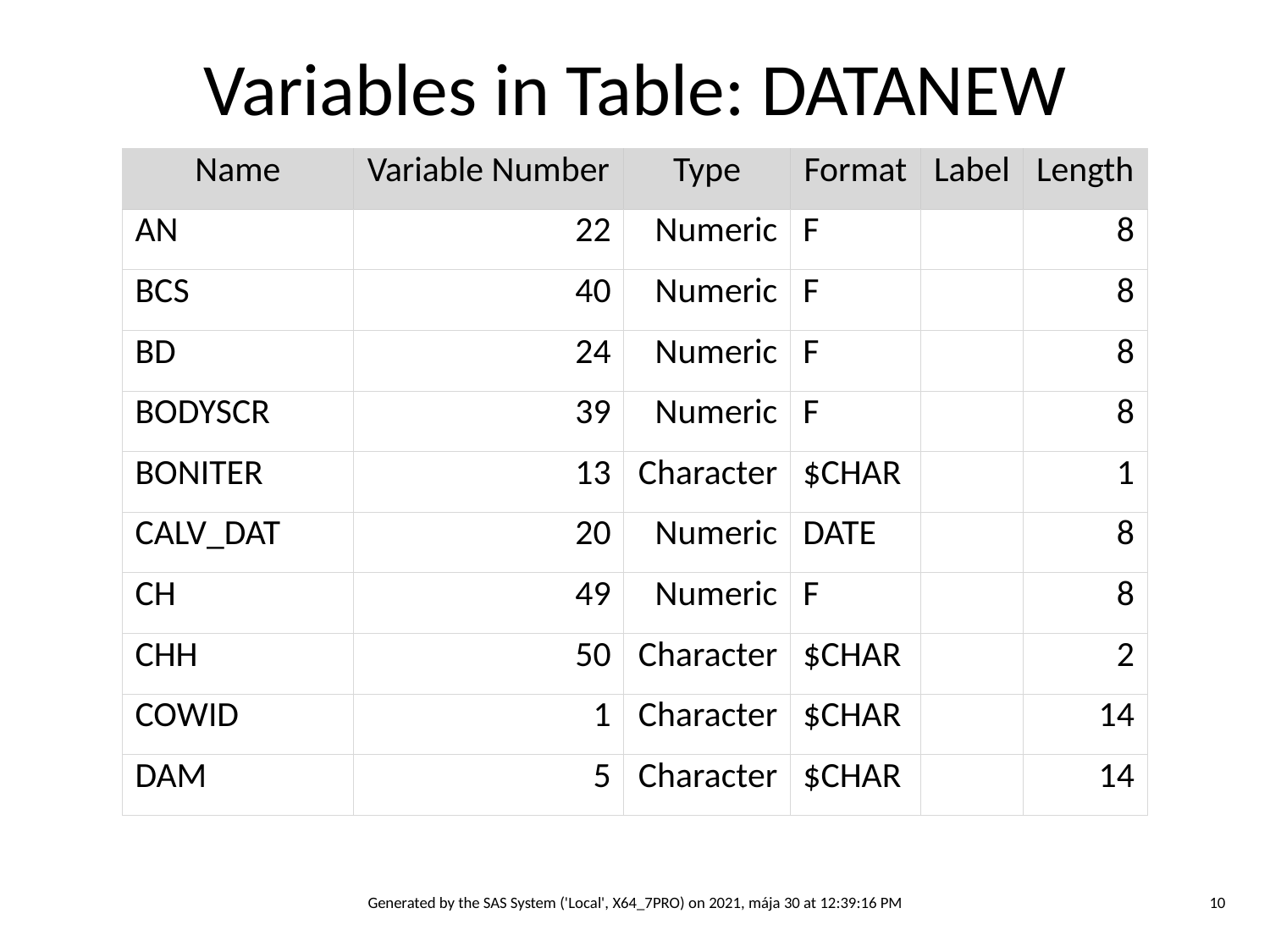

Variables in Table: DATANEW
| Name | Variable Number | Type | Format | Label | Length |
| --- | --- | --- | --- | --- | --- |
| AN | 22 | Numeric | F |  | 8 |
| BCS | 40 | Numeric | F |  | 8 |
| BD | 24 | Numeric | F |  | 8 |
| BODYSCR | 39 | Numeric | F |  | 8 |
| BONITER | 13 | Character | $CHAR |  | 1 |
| CALV\_DAT | 20 | Numeric | DATE |  | 8 |
| CH | 49 | Numeric | F |  | 8 |
| CHH | 50 | Character | $CHAR |  | 2 |
| COWID | 1 | Character | $CHAR |  | 14 |
| DAM | 5 | Character | $CHAR |  | 14 |
Generated by the SAS System ('Local', X64_7PRO) on 2021, mája 30 at 12:39:16 PM
10